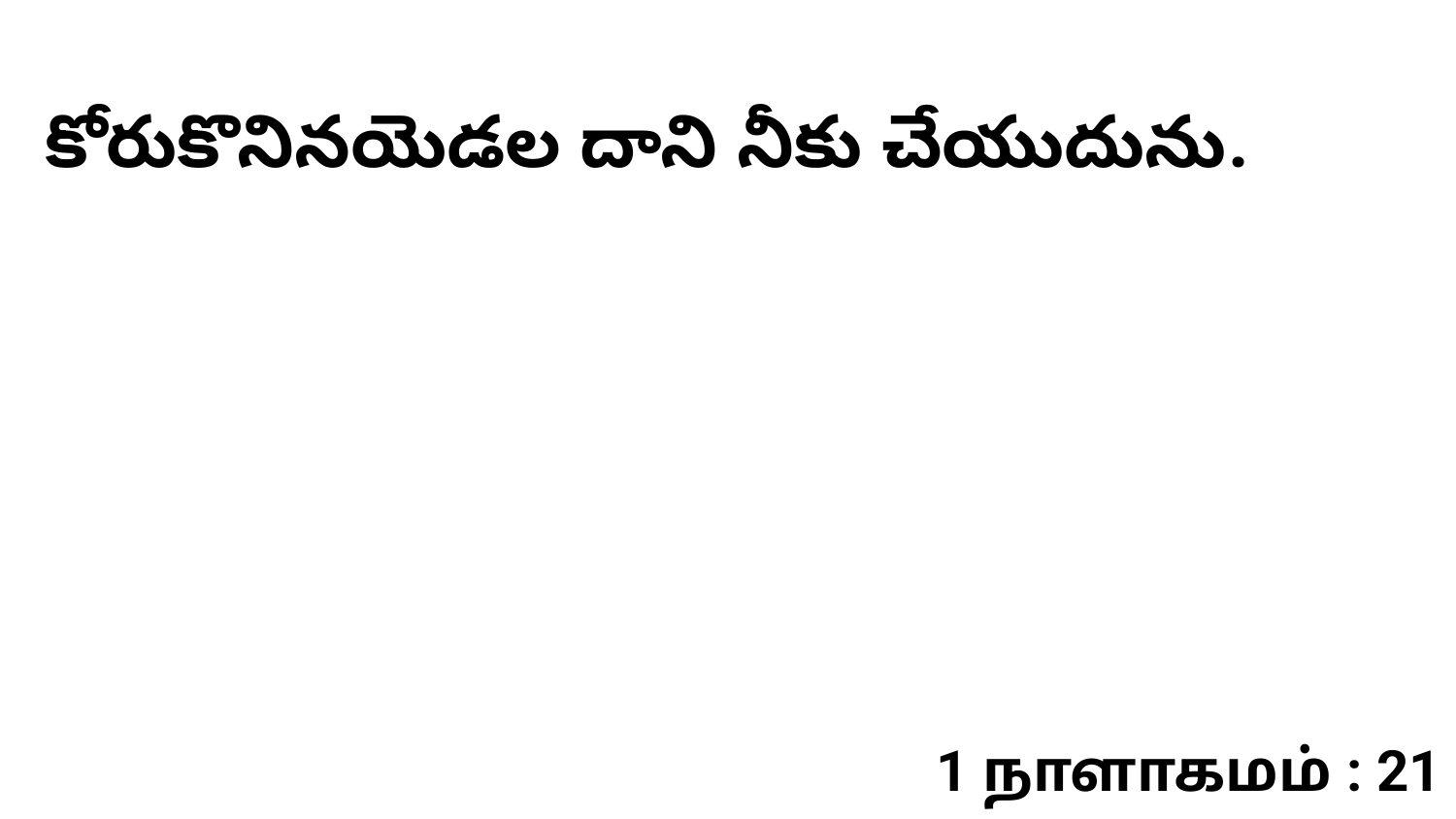

కోరుకొనినయెడల దాని నీకు చేయుదును.
1 நாளாகமம் : 21